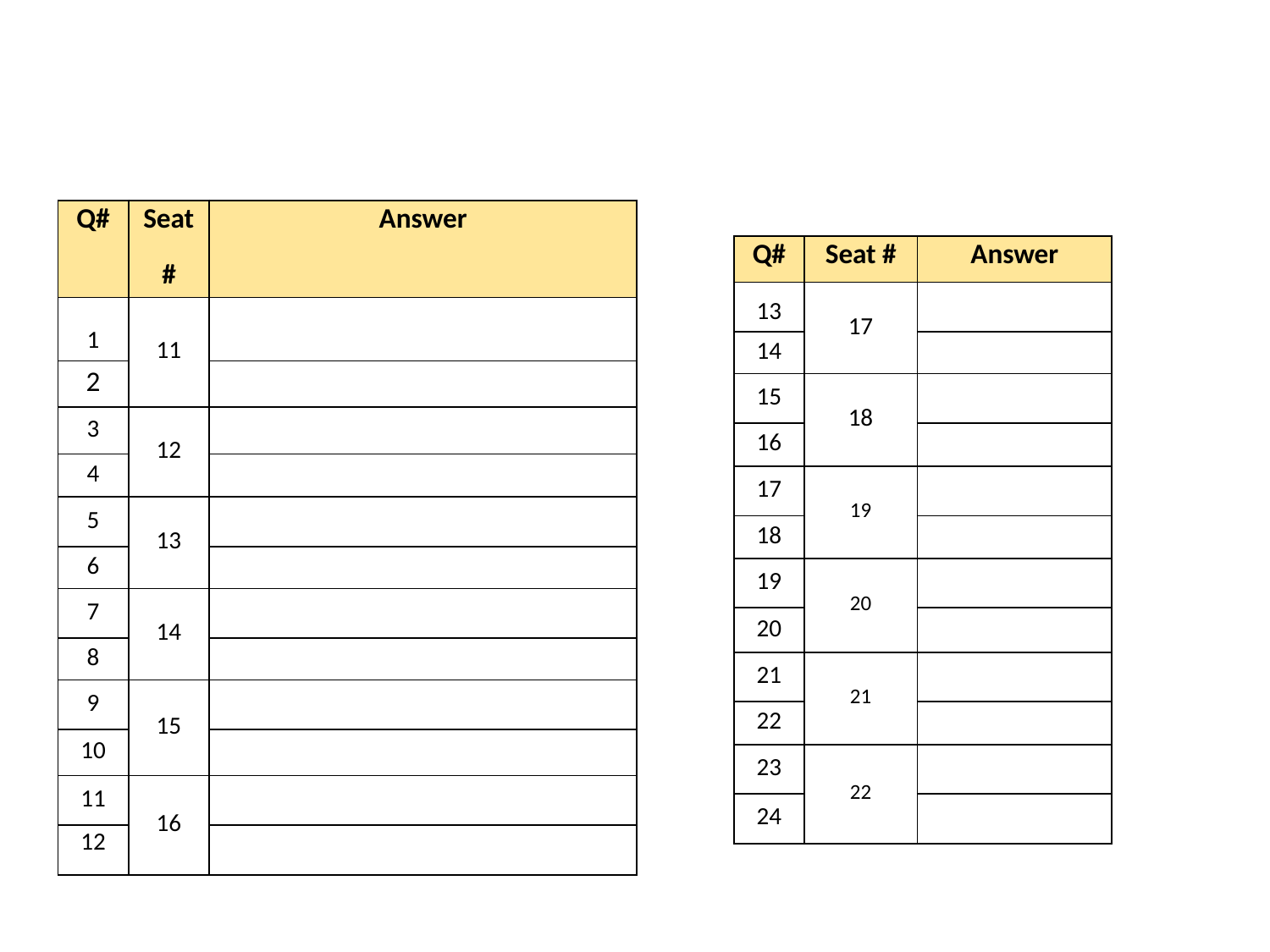

| Q# | Seat # | Answer |
| --- | --- | --- |
| 1 | 11 |  |
| 2 |  |  |
| 3 | 12 |  |
| 4 |  |  |
| 5 | 13 |  |
| 6 |  |  |
| 7 | 14 |  |
| 8 |  |  |
| 9 | 15 |  |
| 10 |  |  |
| 11 | 16 |  |
| 12 |  |  |
| Q# | Seat # | Answer |
| --- | --- | --- |
| 13 | 17 |  |
| 14 |  |  |
| 15 | 18 |  |
| 16 |  |  |
| 17 | 19 |  |
| 18 |  |  |
| 19 | 20 |  |
| 20 |  |  |
| 21 | 21 |  |
| 22 |  |  |
| 23 | 22 |  |
| 24 |  |  |